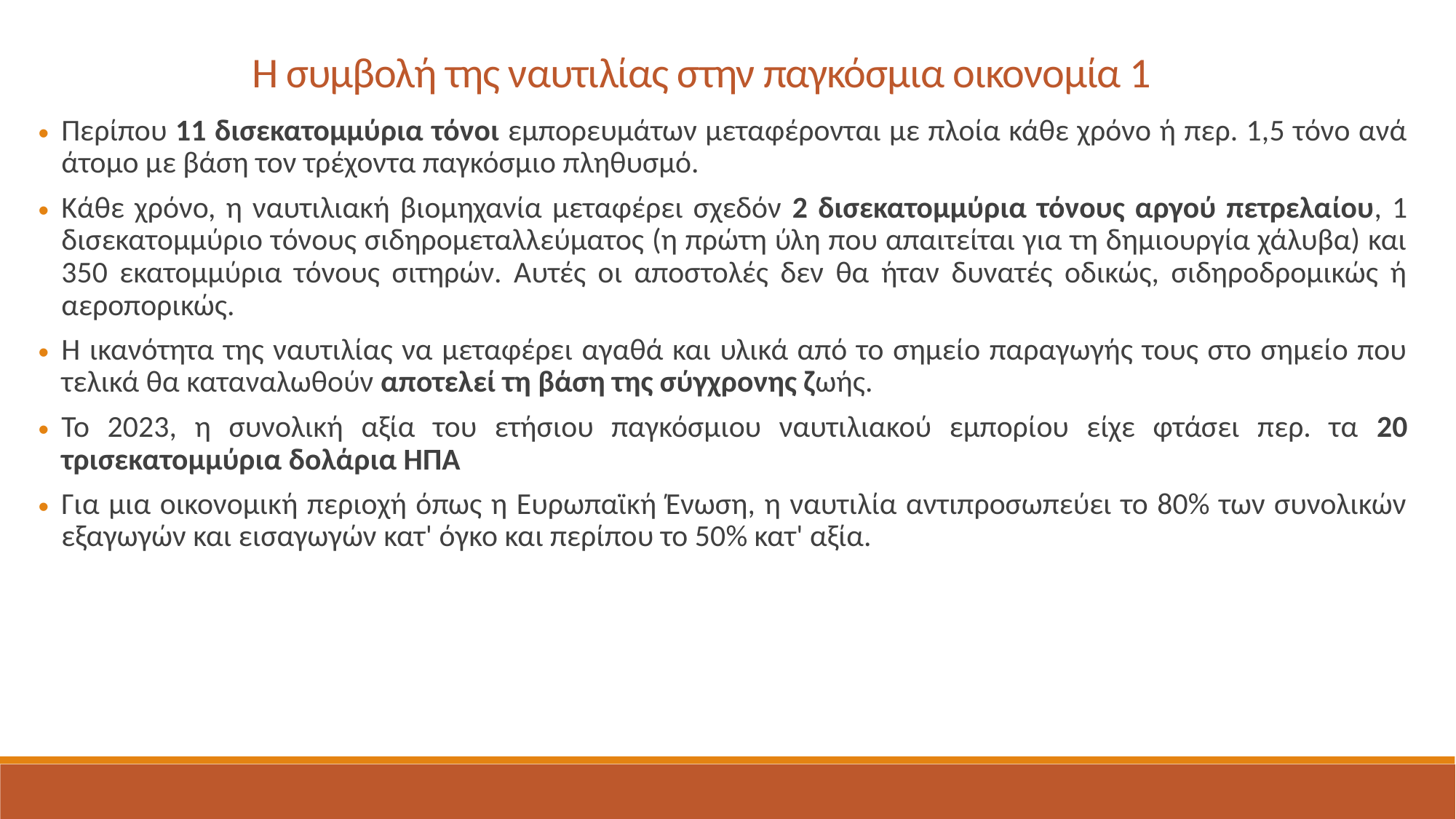

Η συμβολή της ναυτιλίας στην παγκόσμια οικονομία 1
Περίπου 11 δισεκατομμύρια τόνοι εμπορευμάτων μεταφέρονται με πλοία κάθε χρόνο ή περ. 1,5 τόνο ανά άτομο με βάση τον τρέχοντα παγκόσμιο πληθυσμό.
Κάθε χρόνο, η ναυτιλιακή βιομηχανία μεταφέρει σχεδόν 2 δισεκατομμύρια τόνους αργού πετρελαίου, 1 δισεκατομμύριο τόνους σιδηρομεταλλεύματος (η πρώτη ύλη που απαιτείται για τη δημιουργία χάλυβα) και 350 εκατομμύρια τόνους σιτηρών. Αυτές οι αποστολές δεν θα ήταν δυνατές οδικώς, σιδηροδρομικώς ή αεροπορικώς.
Η ικανότητα της ναυτιλίας να μεταφέρει αγαθά και υλικά από το σημείο παραγωγής τους στο σημείο που τελικά θα καταναλωθούν αποτελεί τη βάση της σύγχρονης ζωής.
Το 2023, η συνολική αξία του ετήσιου παγκόσμιου ναυτιλιακού εμπορίου είχε φτάσει περ. τα 20 τρισεκατομμύρια δολάρια ΗΠΑ
Για μια οικονομική περιοχή όπως η Ευρωπαϊκή Ένωση, η ναυτιλία αντιπροσωπεύει το 80% των συνολικών εξαγωγών και εισαγωγών κατ' όγκο και περίπου το 50% κατ' αξία.